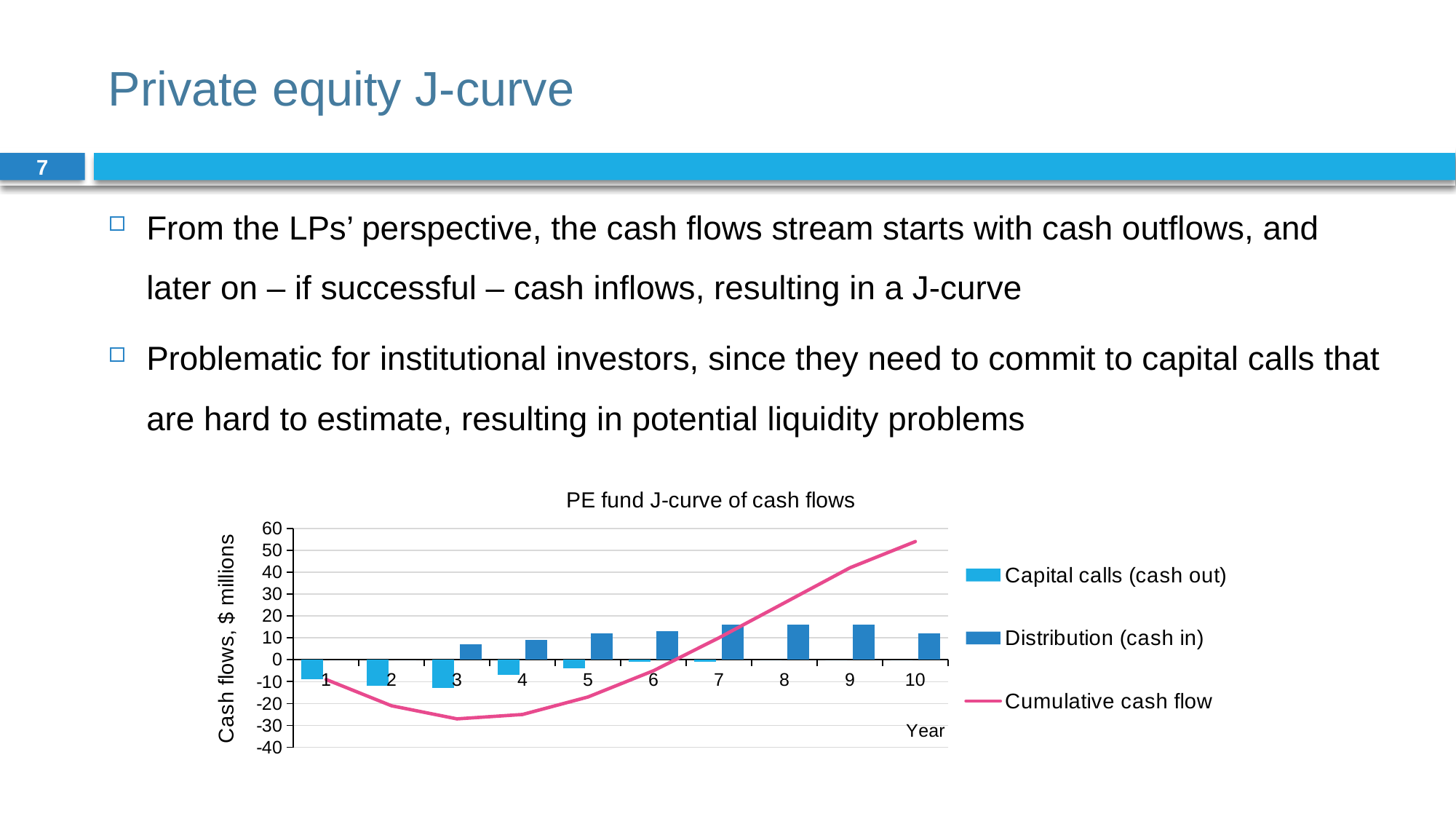

# Private equity J-curve
7
From the LPs’ perspective, the cash flows stream starts with cash outflows, and later on – if successful – cash inflows, resulting in a J-curve
Problematic for institutional investors, since they need to commit to capital calls that are hard to estimate, resulting in potential liquidity problems

### Chart: PE fund J-curve of cash flows

| Category | Capital calls (cash out) | Distribution (cash in) | Cumulative cash flow |
|---|---|---|---|